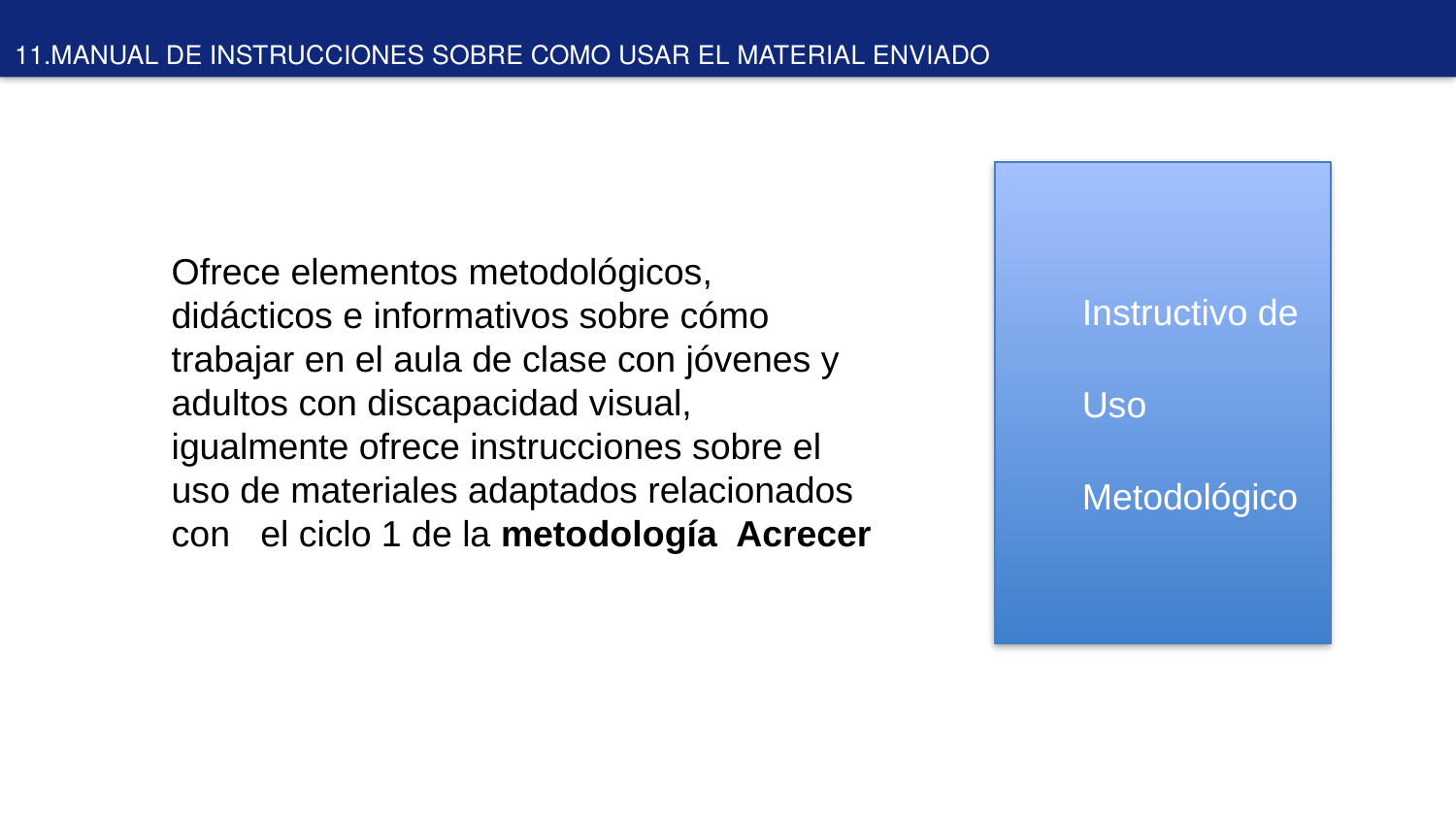

11.MANUAL DE INSTRUCCIONES SOBRE COMO USAR EL MATERIAL ENVIADO

Instructivo de
Uso
Metodológico
Ofrece elementos metodológicos, didácticos e informativos sobre cómo trabajar en el aula de clase con jóvenes y adultos con discapacidad visual,  igualmente ofrece instrucciones sobre el uso de materiales adaptados relacionados con   el ciclo 1 de la metodología  Acrecer